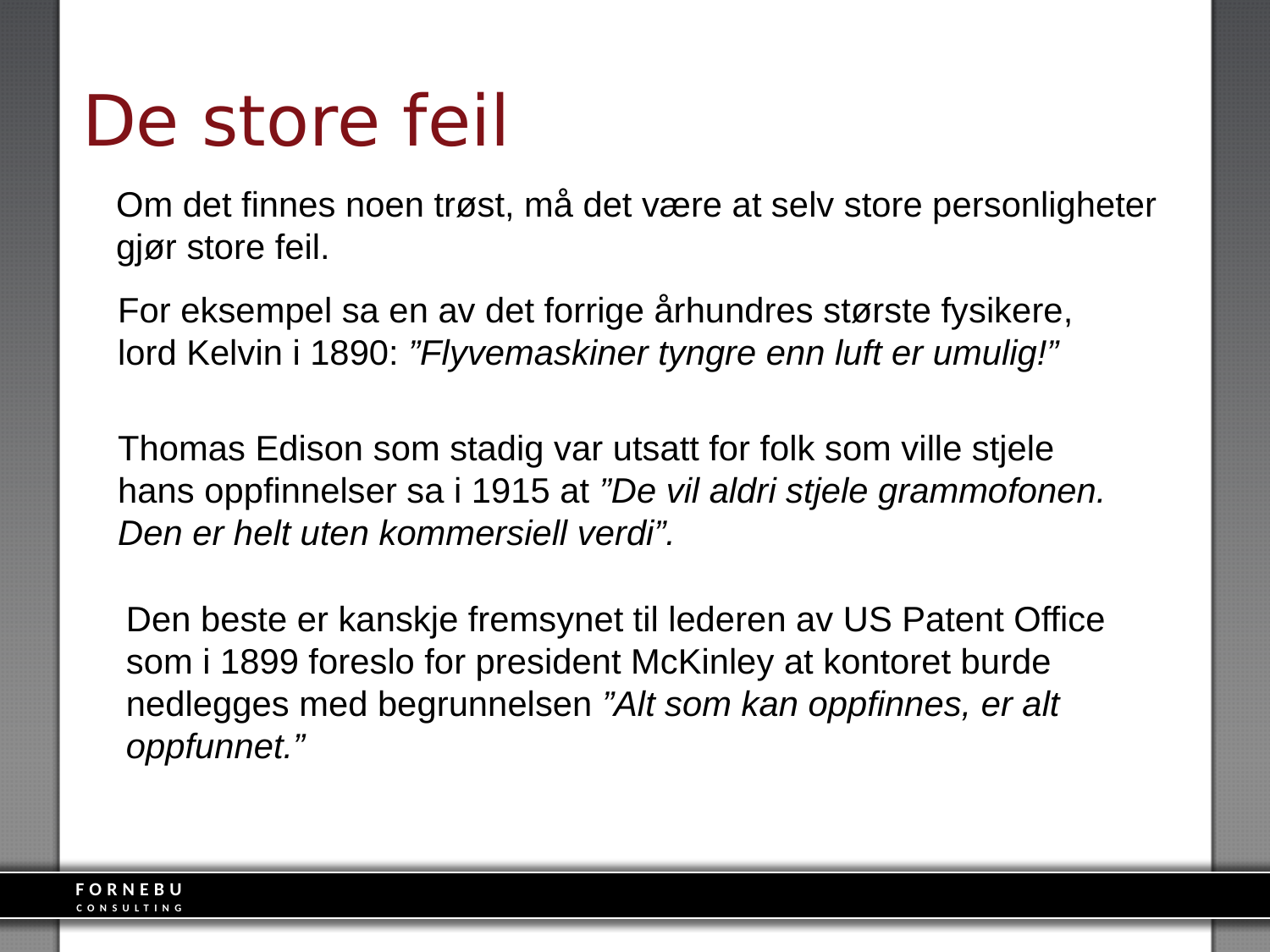

# De store feil
Om det finnes noen trøst, må det være at selv store personligheter gjør store feil.
For eksempel sa en av det forrige århundres største fysikere, lord Kelvin i 1890: ”Flyvemaskiner tyngre enn luft er umulig!”

Thomas Edison som stadig var utsatt for folk som ville stjele hans oppfinnelser sa i 1915 at ”De vil aldri stjele grammofonen. Den er helt uten kommersiell verdi”.
Den beste er kanskje fremsynet til lederen av US Patent Office som i 1899 foreslo for president McKinley at kontoret burde nedlegges med begrunnelsen ”Alt som kan oppfinnes, er alt oppfunnet.”